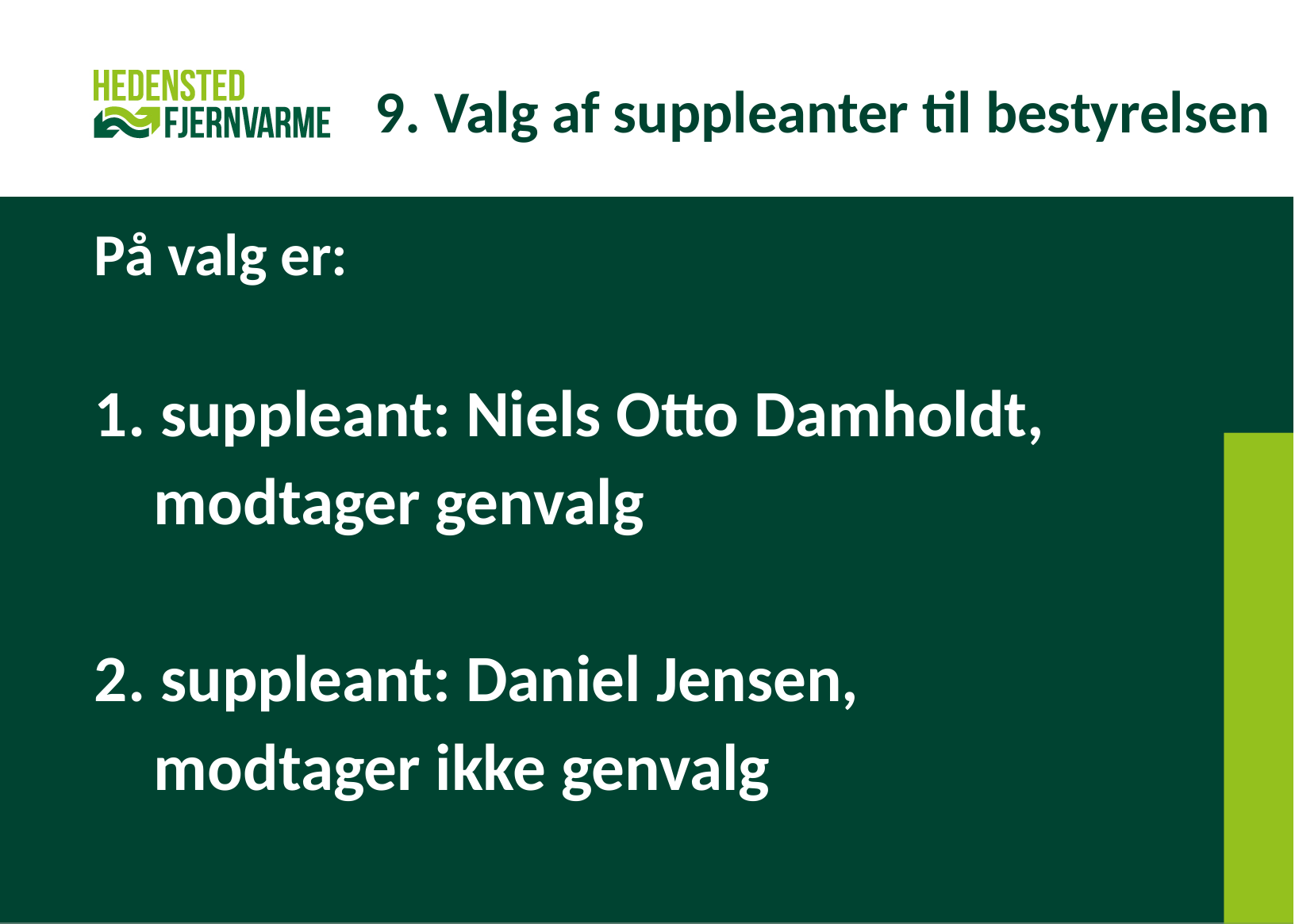

9. Valg af suppleanter til bestyrelsen

På valg er:

 suppleant: Niels Otto Damholdt,
    modtager genvalg

2. suppleant: Daniel Jensen,
    modtager ikke genvalg